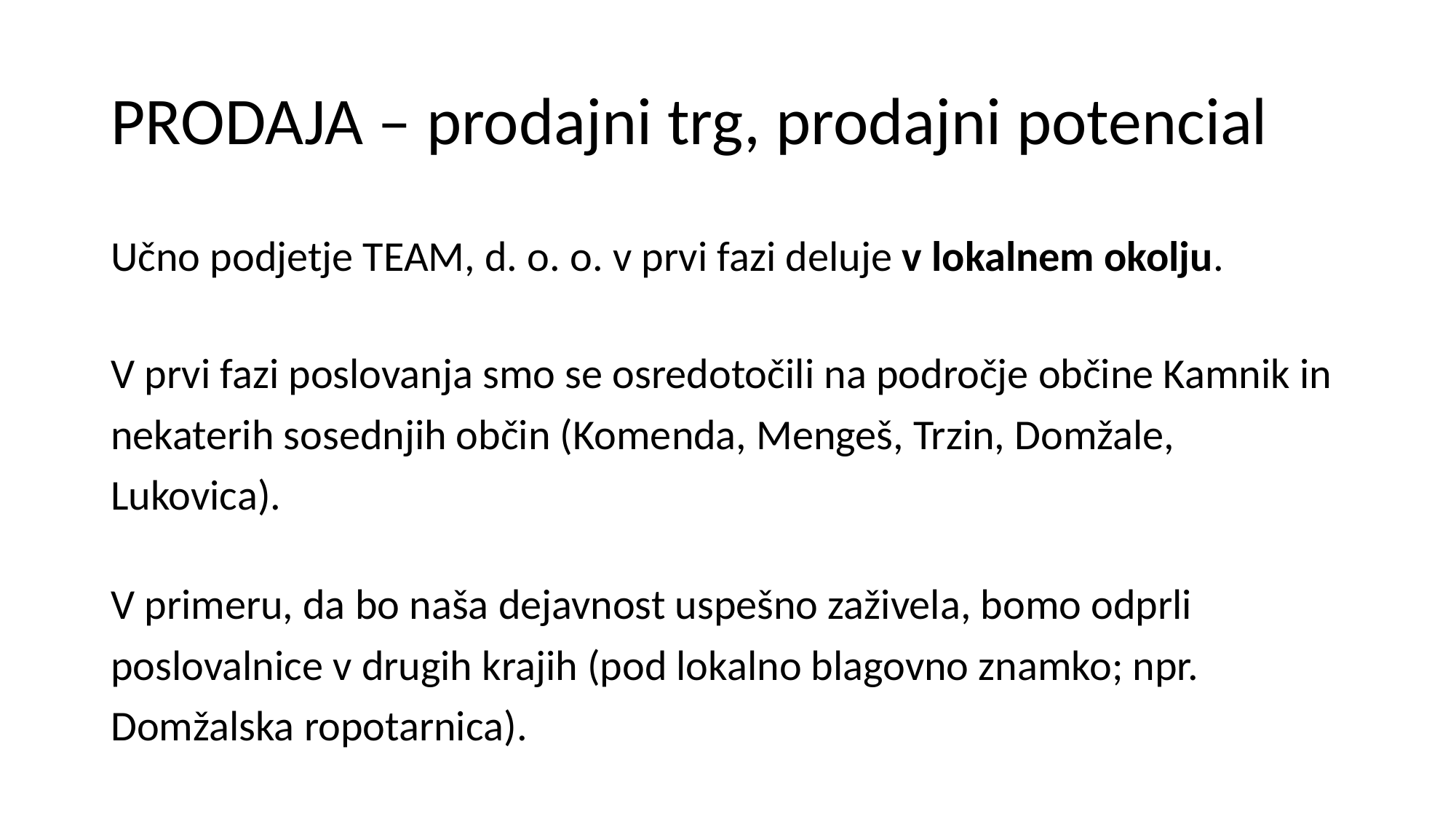

# PRODAJA – prodajni trg, prodajni potencial
Učno podjetje TEAM, d. o. o. v prvi fazi deluje v lokalnem okolju.

V prvi fazi poslovanja smo se osredotočili na področje občine Kamnik in nekaterih sosednjih občin (Komenda, Mengeš, Trzin, Domžale, Lukovica).

V primeru, da bo naša dejavnost uspešno zaživela, bomo odprli poslovalnice v drugih krajih (pod lokalno blagovno znamko; npr. Domžalska ropotarnica).